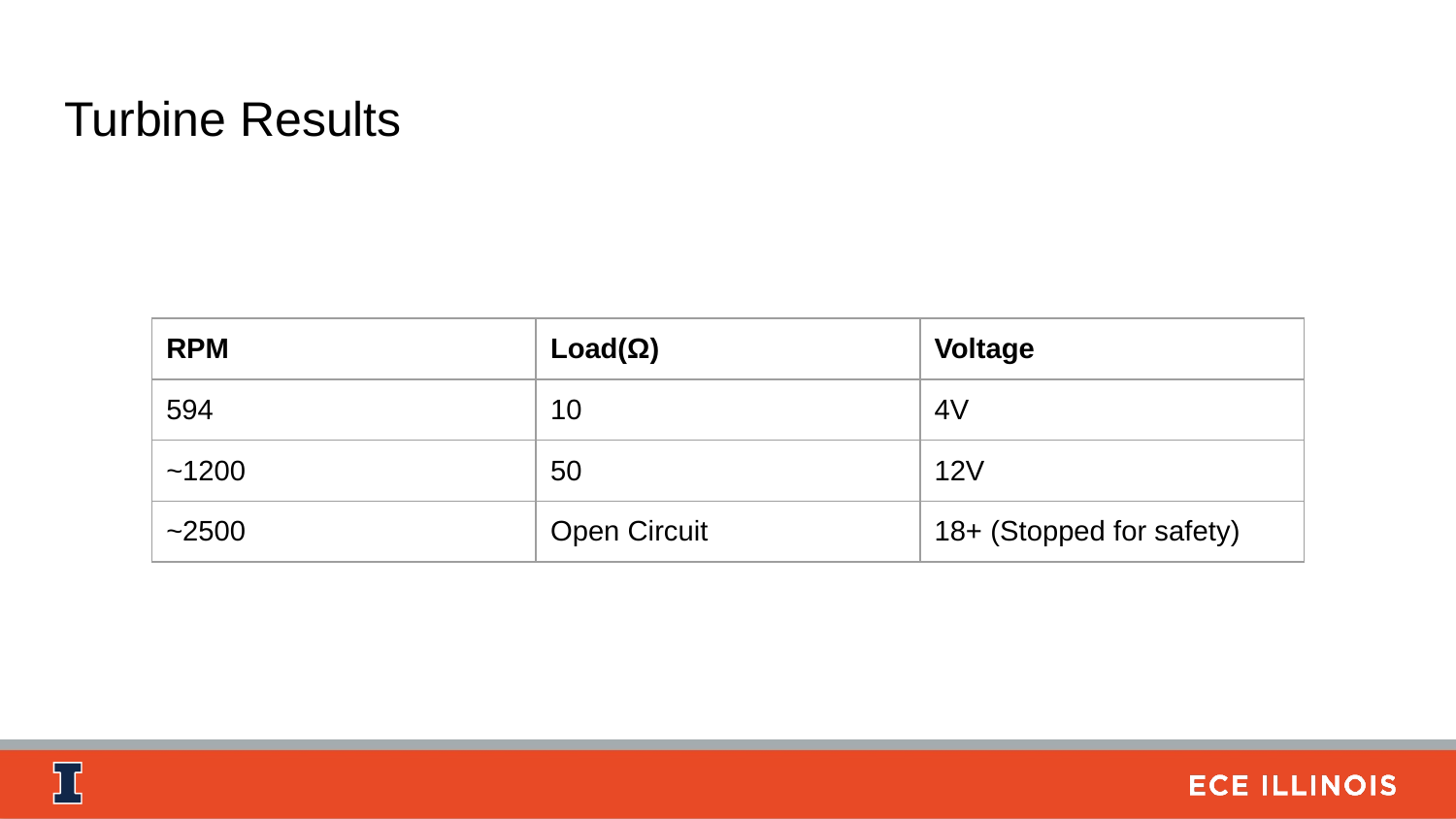

# Turbine Results

| RPM | Load(Ω) | Voltage |
| --- | --- | --- |
| 594 | 10 | 4V |
| ~1200 | 50 | 12V |
| ~2500 | Open Circuit | 18+ (Stopped for safety) |